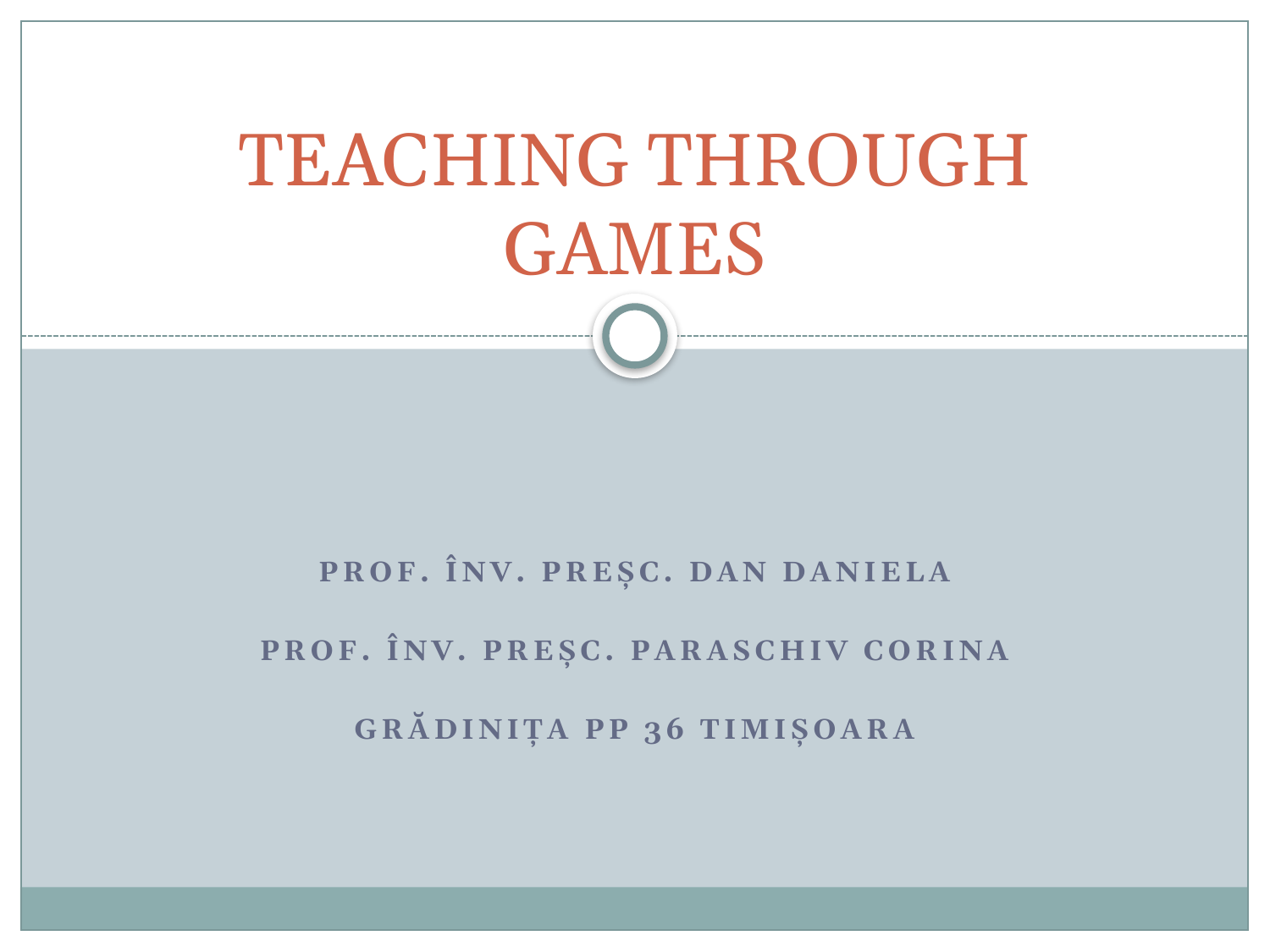

# TEACHING THROUGH GAMES

PROF. ÎNV. PREȘC. DAN DANIELA

PROF. ÎNV. PREȘC. PARASCHIV CORINA

GRĂDINIȚA PP 36 TIMIȘOARA